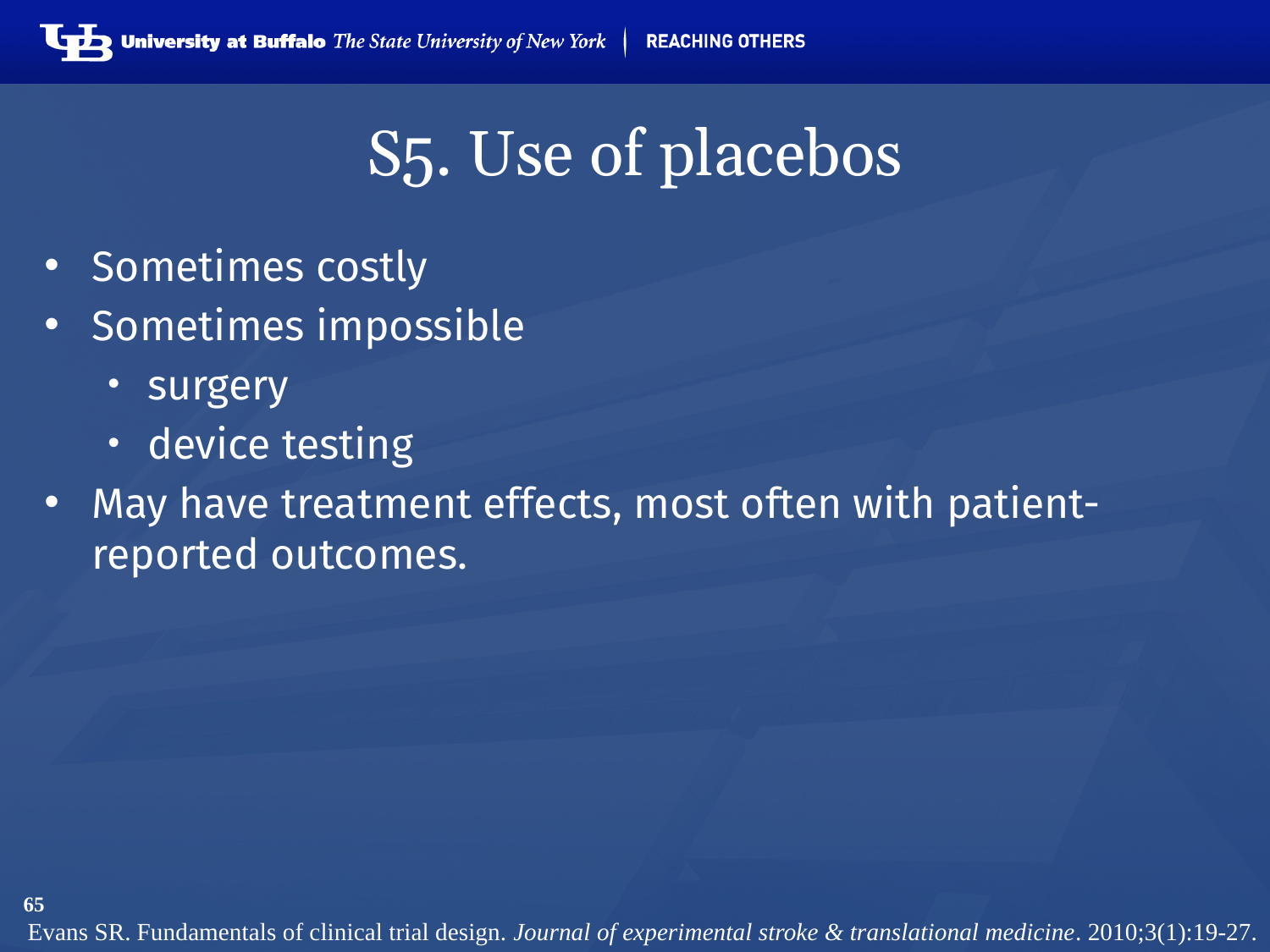

# S5. Use of placebos
Sometimes costly
Sometimes impossible
surgery
device testing
May have treatment effects, most often with patient-reported outcomes.

65
Evans SR. Fundamentals of clinical trial design. Journal of experimental stroke & translational medicine. 2010;3(1):19-27.